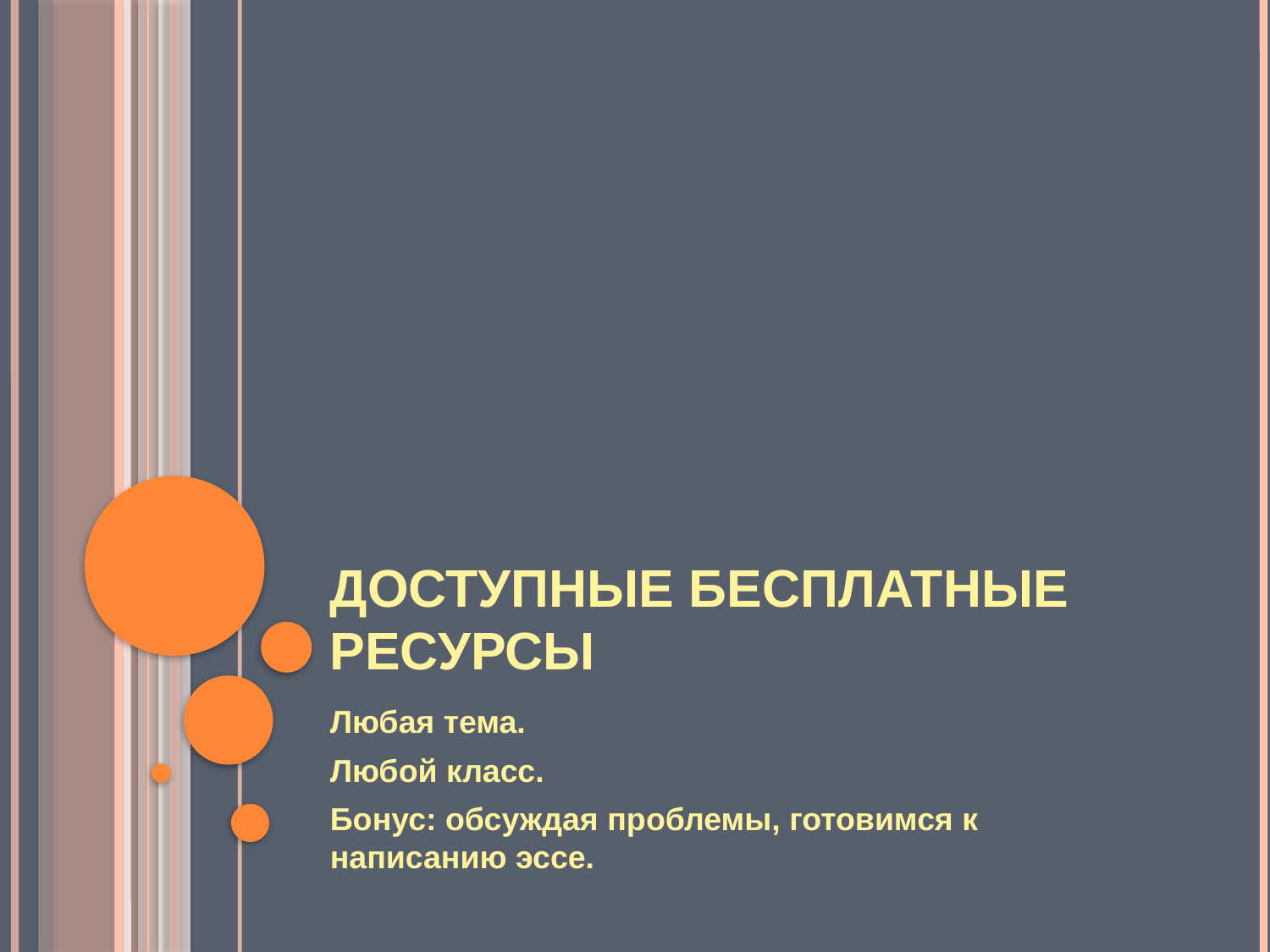

# Доступные бесплатные ресурсы
Любая тема.
Любой класс.
Бонус: обсуждая проблемы, готовимся к написанию эссе.